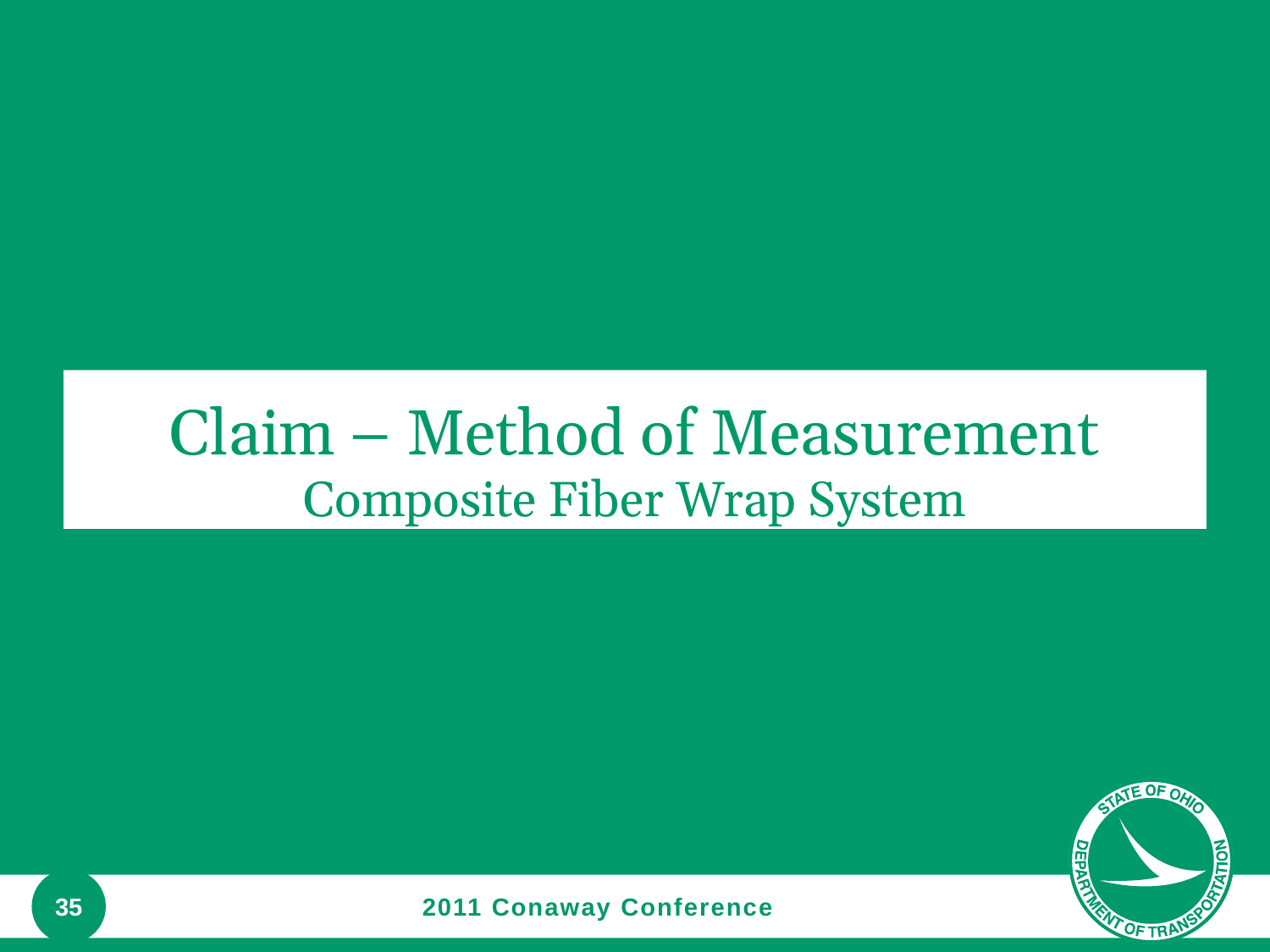

# Claim – Method of Measurement Composite Fiber Wrap System
2011 Conaway Conference